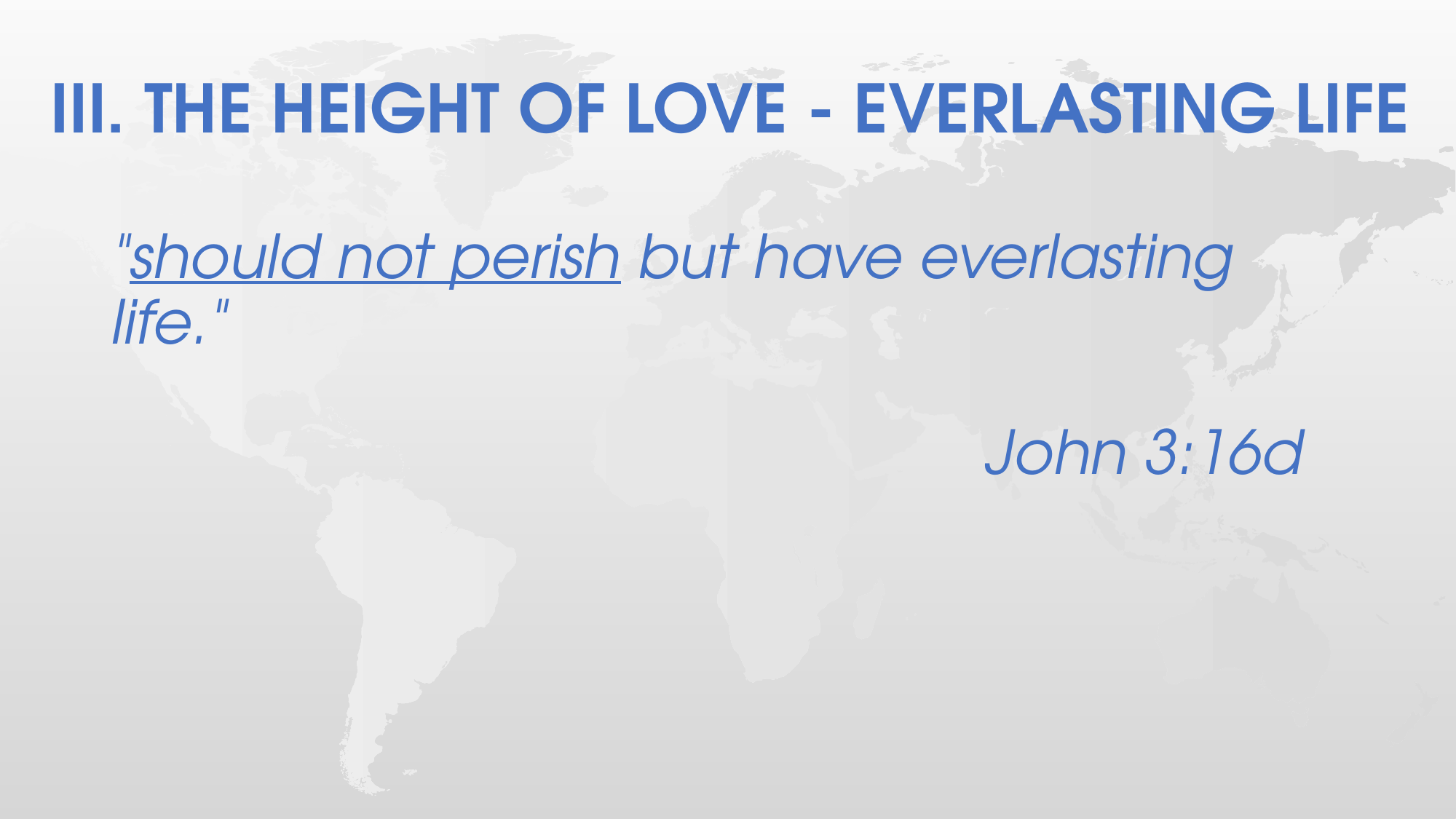

# III. THE HEIGHT OF LOVE - everlasting life
"should not perish but have everlasting life."

								John 3:16d